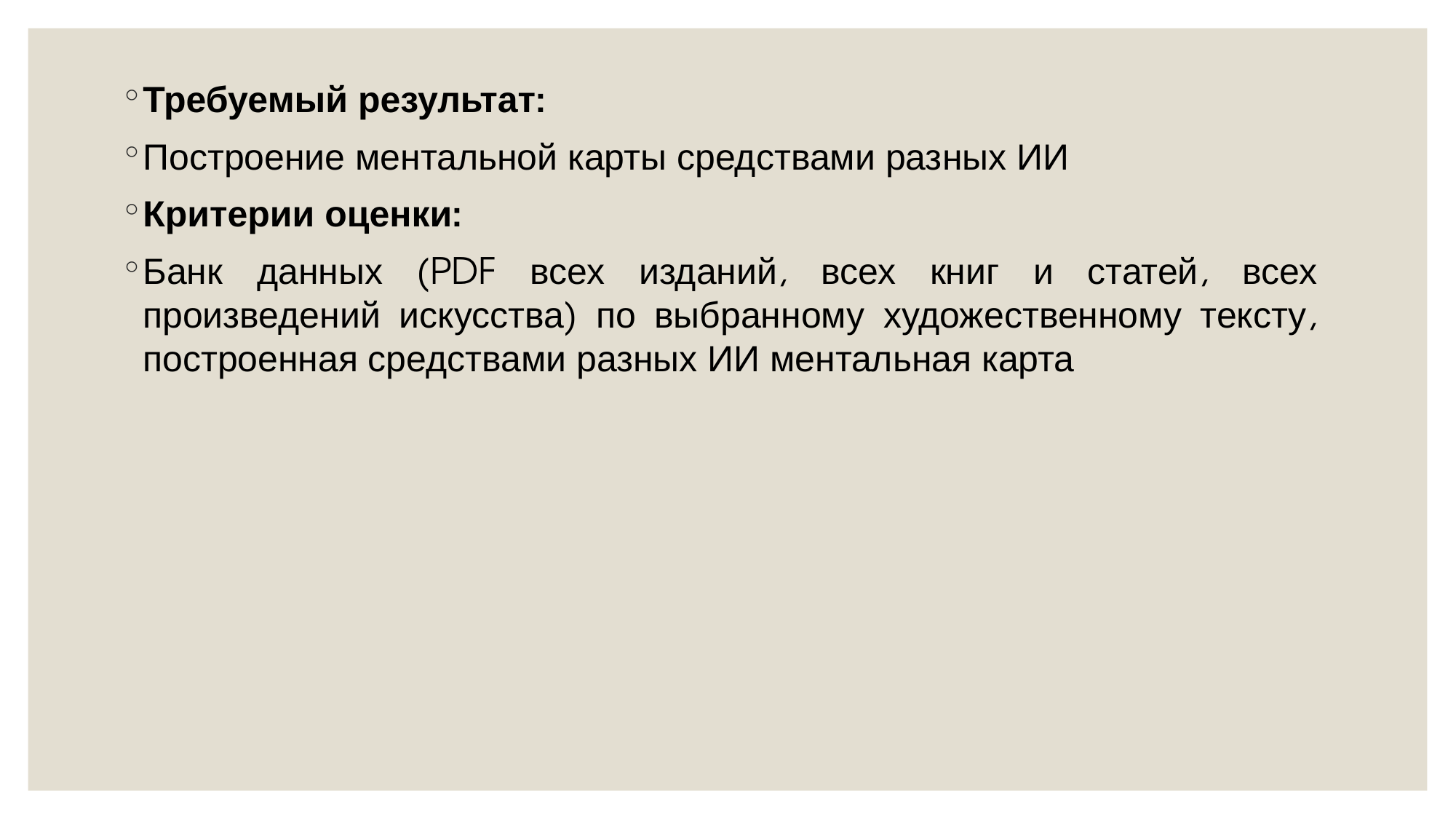

Требуемый результат:
Построение ментальной карты средствами разных ИИ
Критерии оценки:
Банк данных (PDF всех изданий, всех книг и статей, всех произведений искусства) по выбранному художественному тексту, построенная средствами разных ИИ ментальная карта